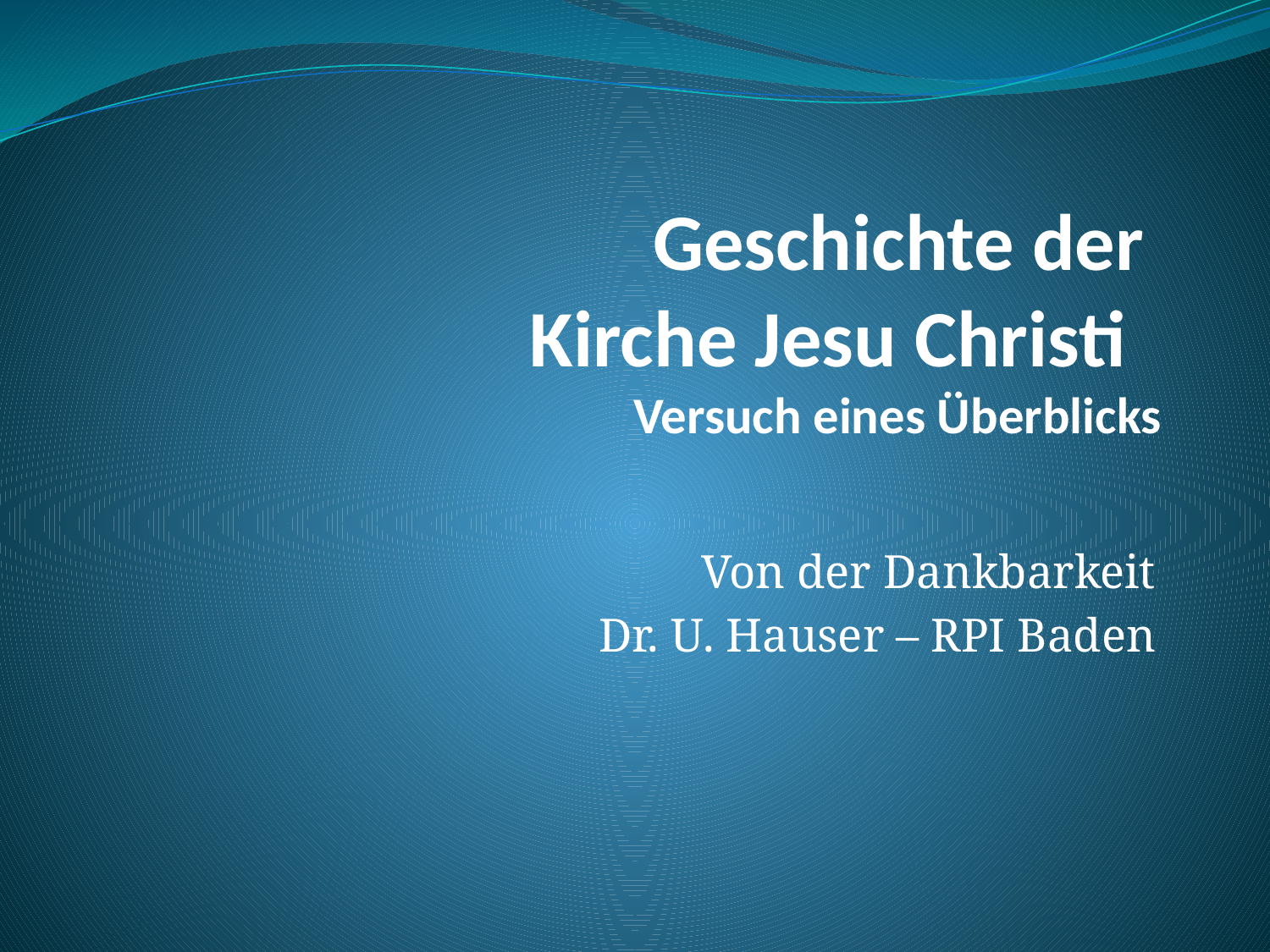

# Geschichte der Kirche Jesu Christi Versuch eines Überblicks
Von der Dankbarkeit
Dr. U. Hauser – RPI Baden